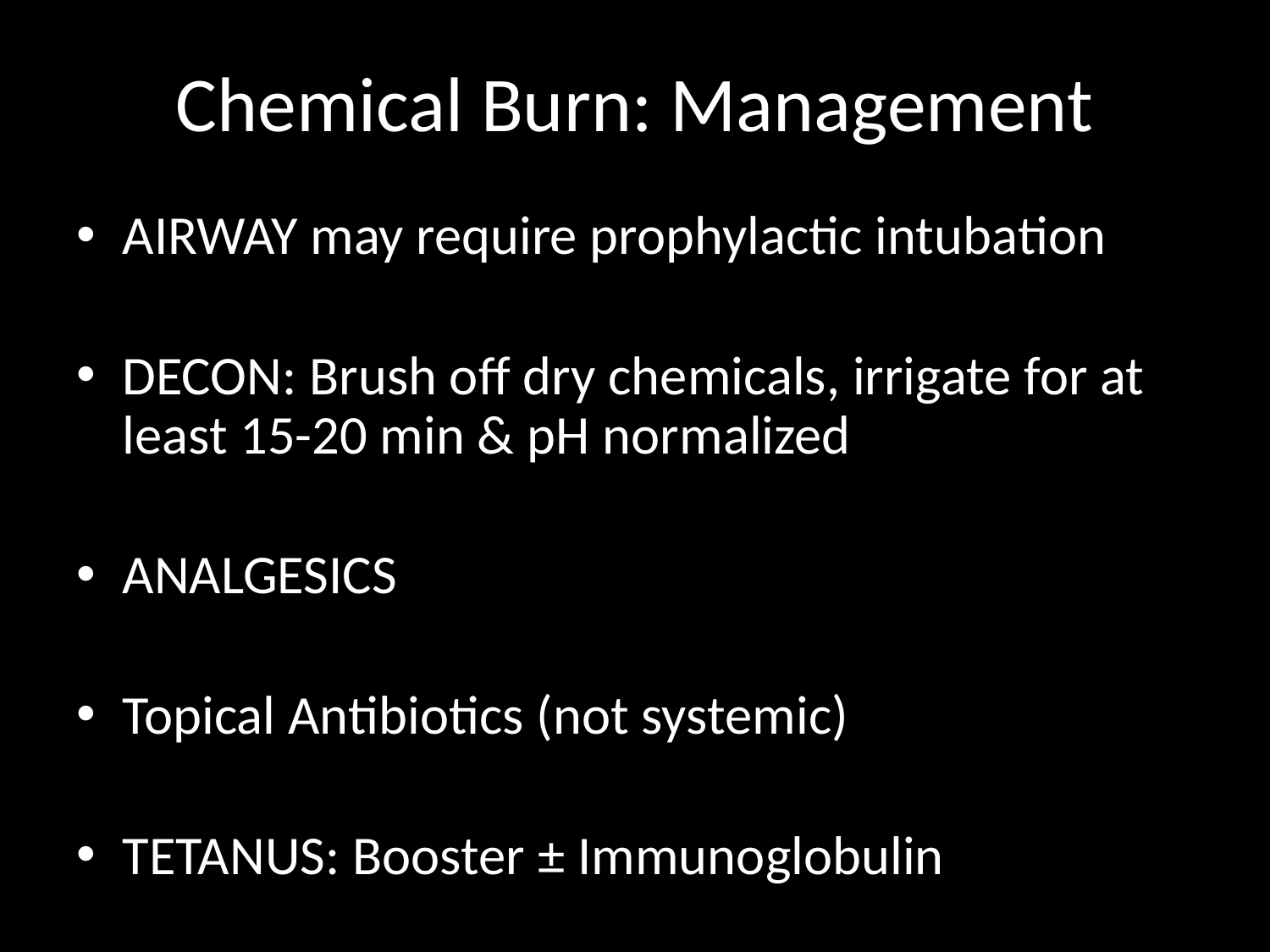

# Chemical Burn: Management
AIRWAY may require prophylactic intubation

DECON: Brush off dry chemicals, irrigate for at least 15-20 min & pH normalized

ANALGESICS

Topical Antibiotics (not systemic)

TETANUS: Booster ± Immunoglobulin